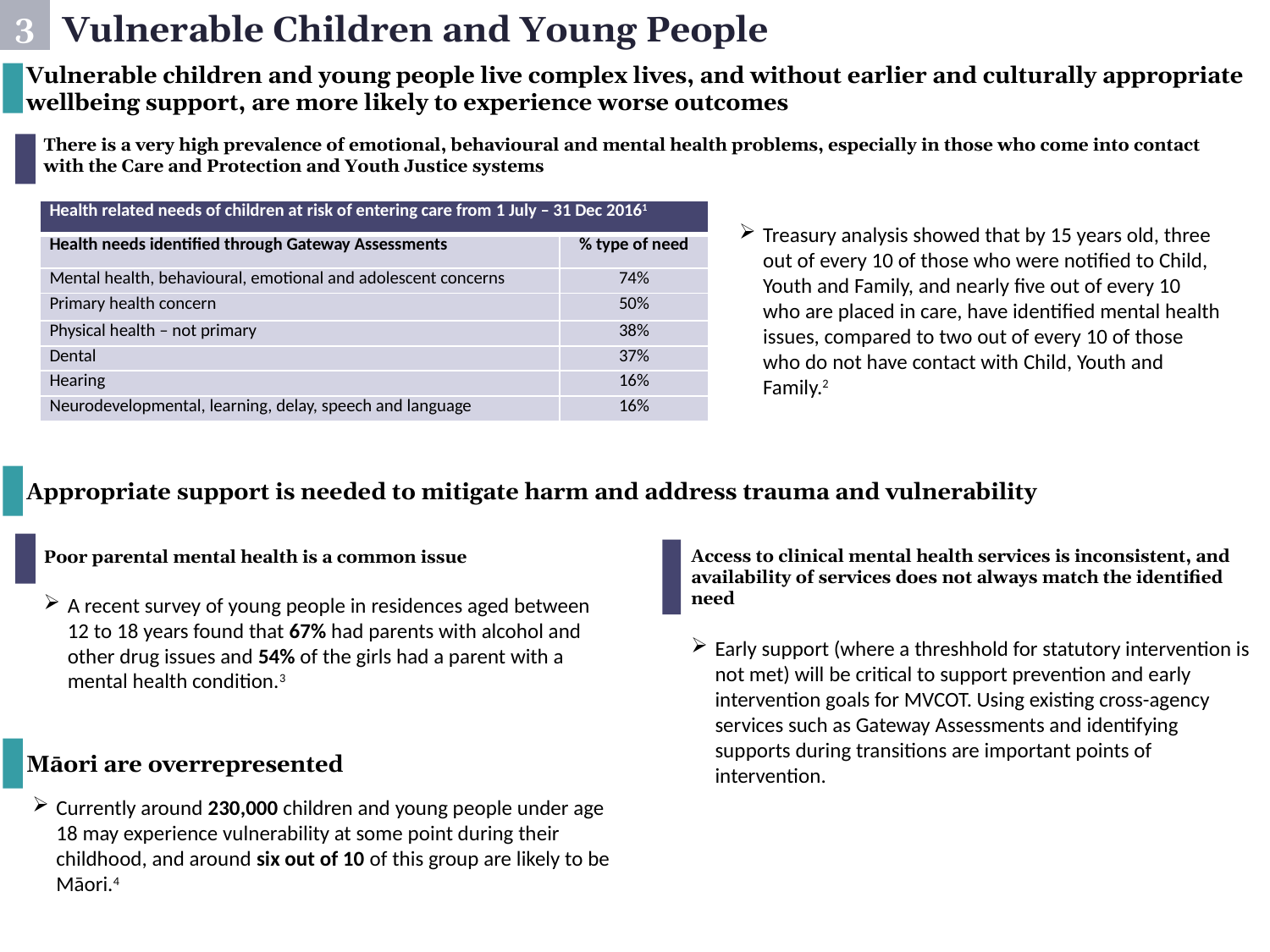

Vulnerable Children and Young People
3
Vulnerable children and young people live complex lives, and without earlier and culturally appropriate wellbeing support, are more likely to experience worse outcomes

There is a very high prevalence of emotional, behavioural and mental health problems, especially in those who come into contact with the Care and Protection and Youth Justice systems

| Health related needs of children at risk of entering care from 1 July – 31 Dec 20161 |  |
| --- | --- |
| Health needs identified through Gateway Assessments | % type of need |
| Mental health, behavioural, emotional and adolescent concerns | 74% |
| Primary health concern | 50% |
| Physical health – not primary | 38% |
| Dental | 37% |
| Hearing | 16% |
| Neurodevelopmental, learning, delay, speech and language | 16% |
Treasury analysis showed that by 15 years old, three out of every 10 of those who were notified to Child, Youth and Family, and nearly five out of every 10 who are placed in care, have identified mental health issues, compared to two out of every 10 of those who do not have contact with Child, Youth and Family.2

Appropriate support is needed to mitigate harm and address trauma and vulnerability

Access to clinical mental health services is inconsistent, and availability of services does not always match the identified need

Poor parental mental health is a common issue
A recent survey of young people in residences aged between 12 to 18 years found that 67% had parents with alcohol and other drug issues and 54% of the girls had a parent with a mental health condition.3
Early support (where a threshhold for statutory intervention is not met) will be critical to support prevention and early intervention goals for MVCOT. Using existing cross-agency services such as Gateway Assessments and identifying supports during transitions are important points of intervention.

Māori are overrepresented
Currently around 230,000 children and young people under age 18 may experience vulnerability at some point during their childhood, and around six out of 10 of this group are likely to be Māori.4